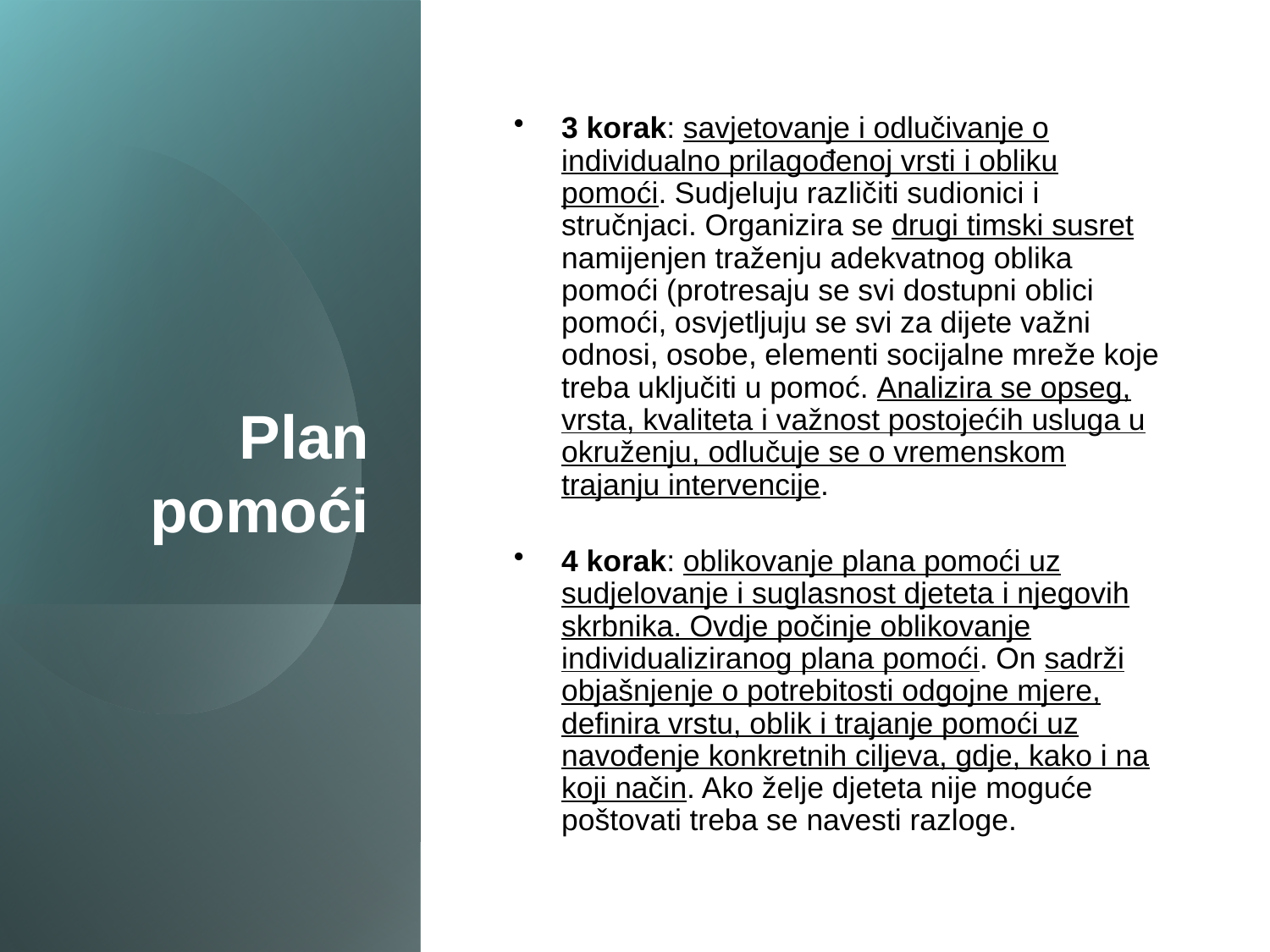

# Plan pomoći
3 korak: savjetovanje i odlučivanje o individualno prilagođenoj vrsti i obliku pomoći. Sudjeluju različiti sudionici i stručnjaci. Organizira se drugi timski susret namijenjen traženju adekvatnog oblika pomoći (protresaju se svi dostupni oblici pomoći, osvjetljuju se svi za dijete važni odnosi, osobe, elementi socijalne mreže koje treba uključiti u pomoć. Analizira se opseg, vrsta, kvaliteta i važnost postojećih usluga u okruženju, odlučuje se o vremenskom trajanju intervencije.

4 korak: oblikovanje plana pomoći uz sudjelovanje i suglasnost djeteta i njegovih skrbnika. Ovdje počinje oblikovanje individualiziranog plana pomoći. On sadrži objašnjenje o potrebitosti odgojne mjere, definira vrstu, oblik i trajanje pomoći uz navođenje konkretnih ciljeva, gdje, kako i na koji način. Ako želje djeteta nije moguće poštovati treba se navesti razloge.